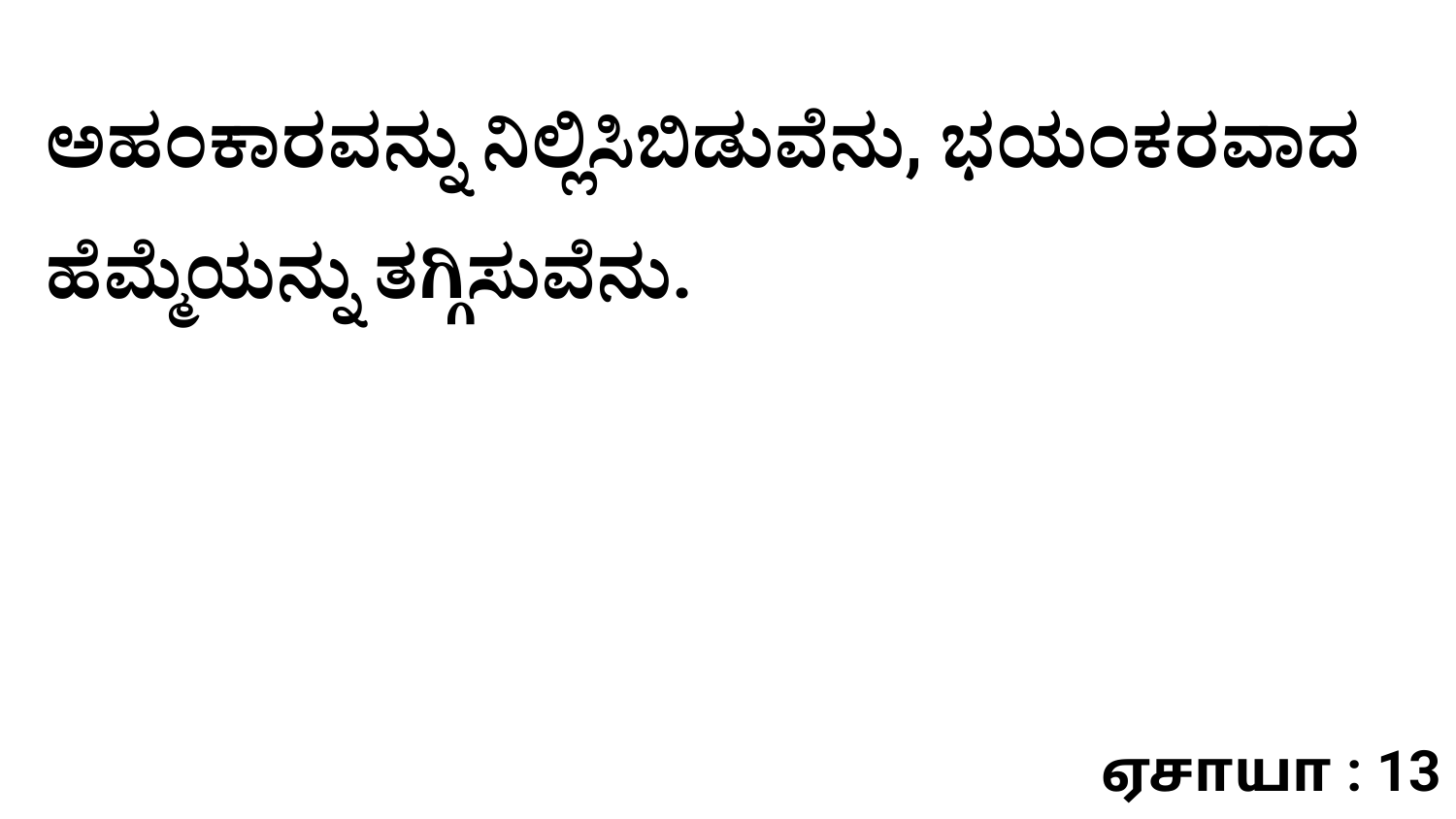

ಅಹಂಕಾರವನ್ನು ನಿಲ್ಲಿಸಿಬಿಡುವೆನು, ಭಯಂಕರವಾದ ಹೆಮ್ಮೆಯನ್ನು ತಗ್ಗಿಸುವೆನು.
ஏசாயா : 13